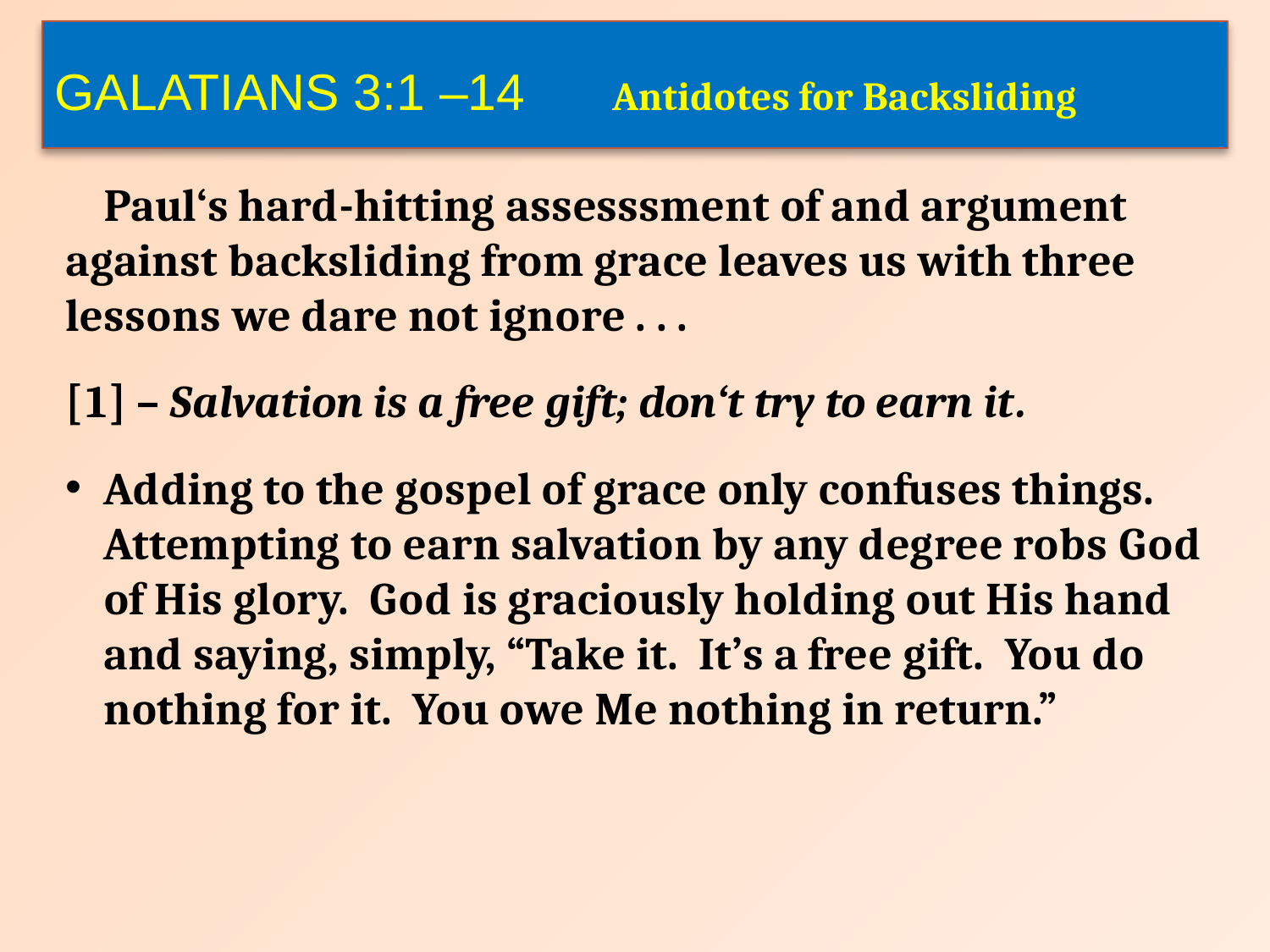

Galatians 3:1 –14	   Antidotes for Backsliding

Paul‘s hard-hitting assesssment of and argument against backsliding from grace leaves us with three lessons we dare not ignore . . .
[1] – Salvation is a free gift; don‘t try to earn it.
Adding to the gospel of grace only confuses things.  Attempting to earn salvation by any degree robs God of His glory.  God is graciously holding out His hand and saying, simply, “Take it.  It’s a free gift.  You do nothing for it.  You owe Me nothing in return.”